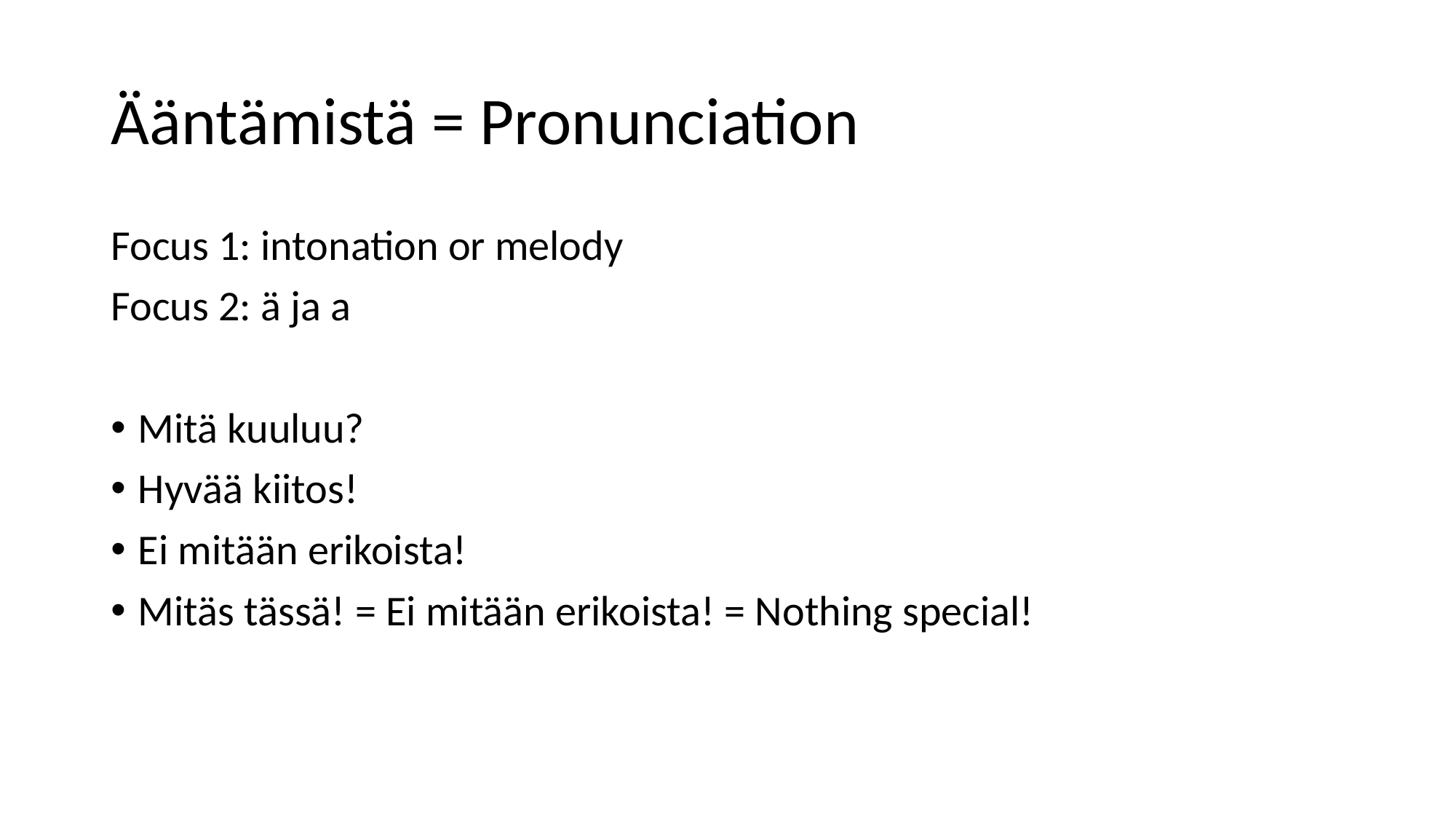

# Ääntämistä = Pronunciation
Focus 1: intonation or melody
Focus 2: ä ja a

Mitä kuuluu?
Hyvää kiitos!
Ei mitään erikoista!
Mitäs tässä! = Ei mitään erikoista! = Nothing special!